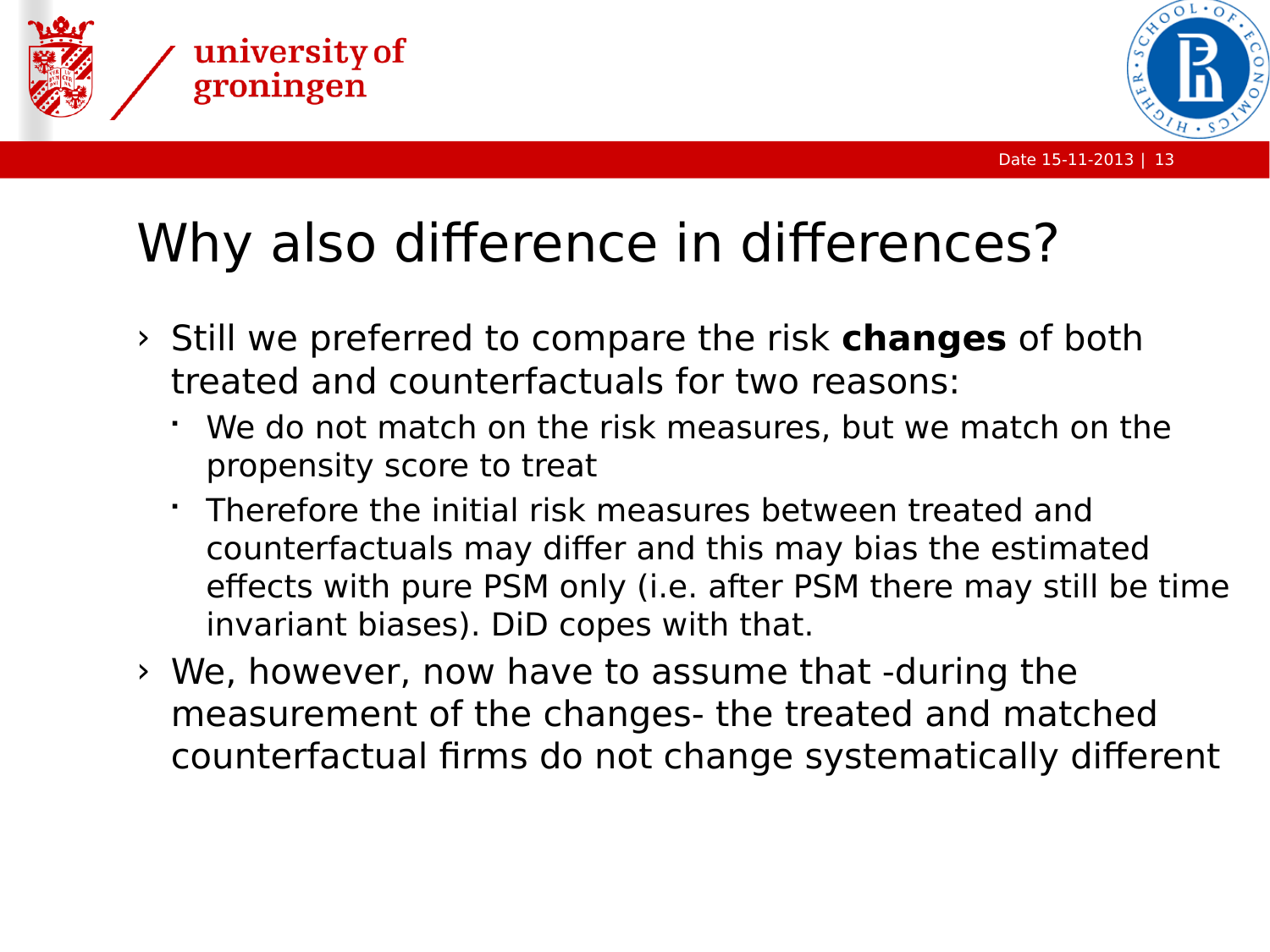

13
# Why also difference in differences?
Still we preferred to compare the risk changes of both treated and counterfactuals for two reasons:
We do not match on the risk measures, but we match on the propensity score to treat
Therefore the initial risk measures between treated and counterfactuals may differ and this may bias the estimated effects with pure PSM only (i.e. after PSM there may still be time invariant biases). DiD copes with that.
We, however, now have to assume that -during the measurement of the changes- the treated and matched counterfactual firms do not change systematically different